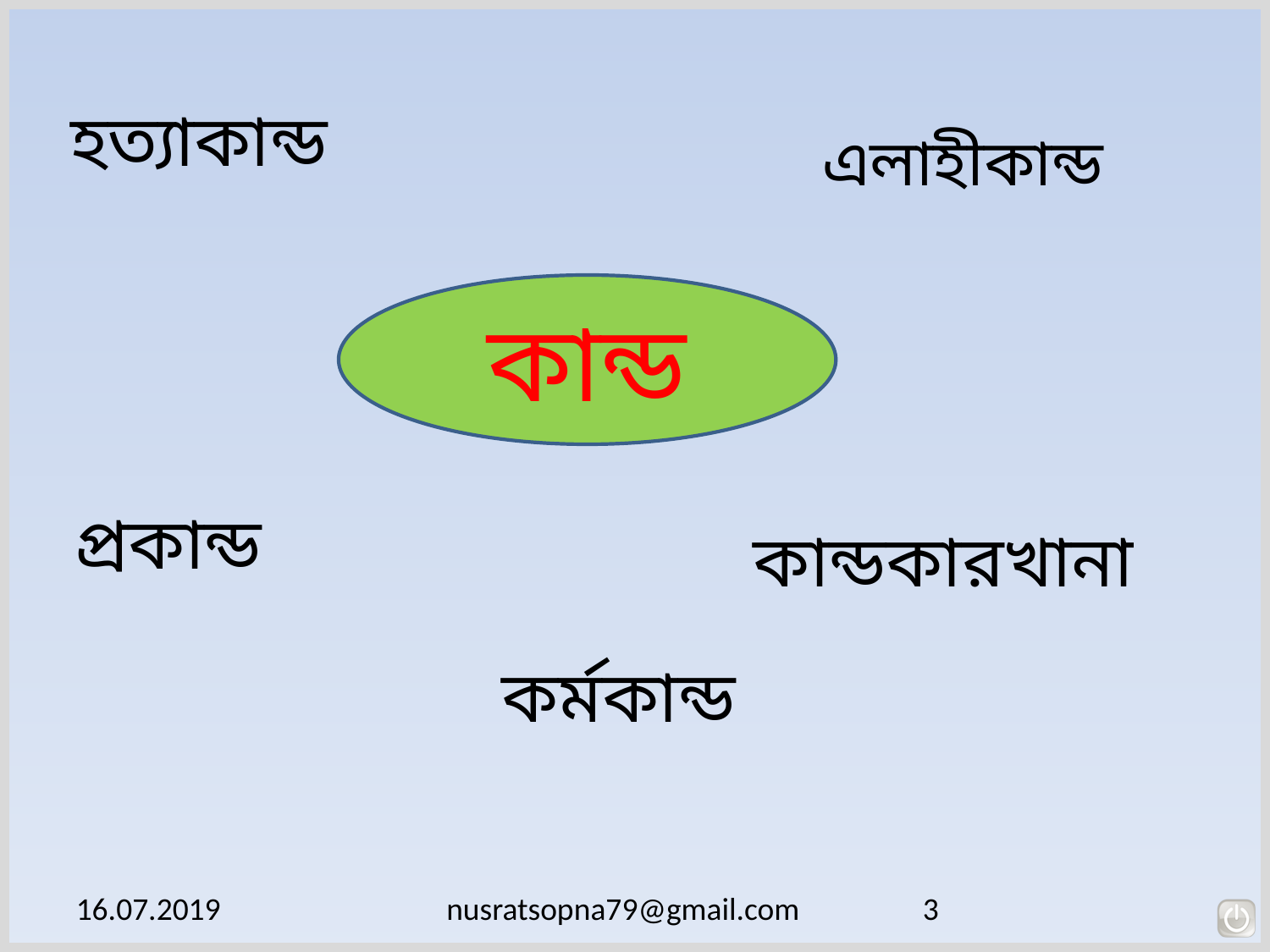

হত্যাকান্ড
এলাহীকান্ড
কান্ড
প্রকান্ড
কান্ডকারখানা
কর্মকান্ড
16.07.2019
nusratsopna79@gmail.com
3